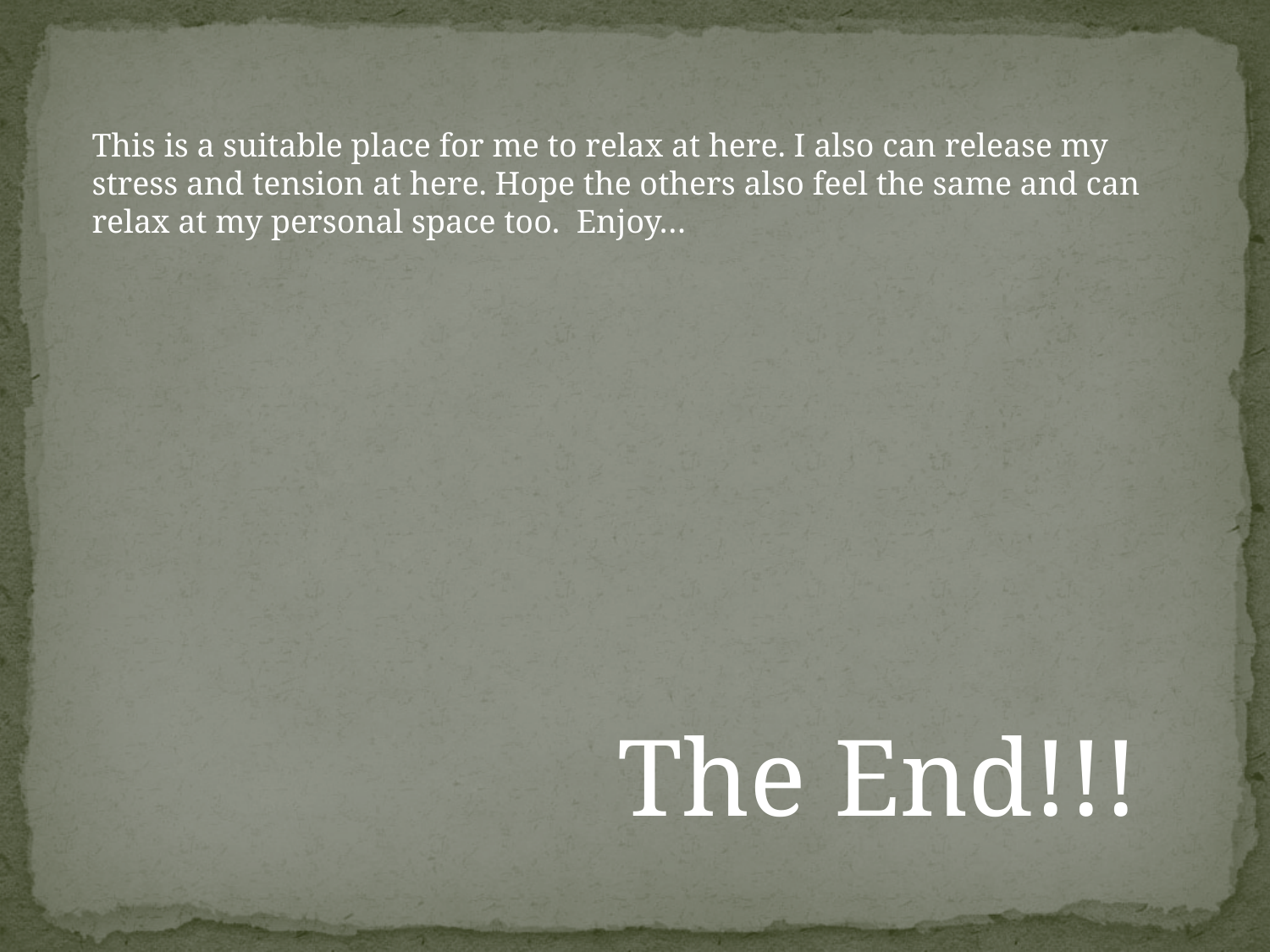

This is a suitable place for me to relax at here. I also can release my stress and tension at here. Hope the others also feel the same and can relax at my personal space too.  Enjoy…
The End!!!